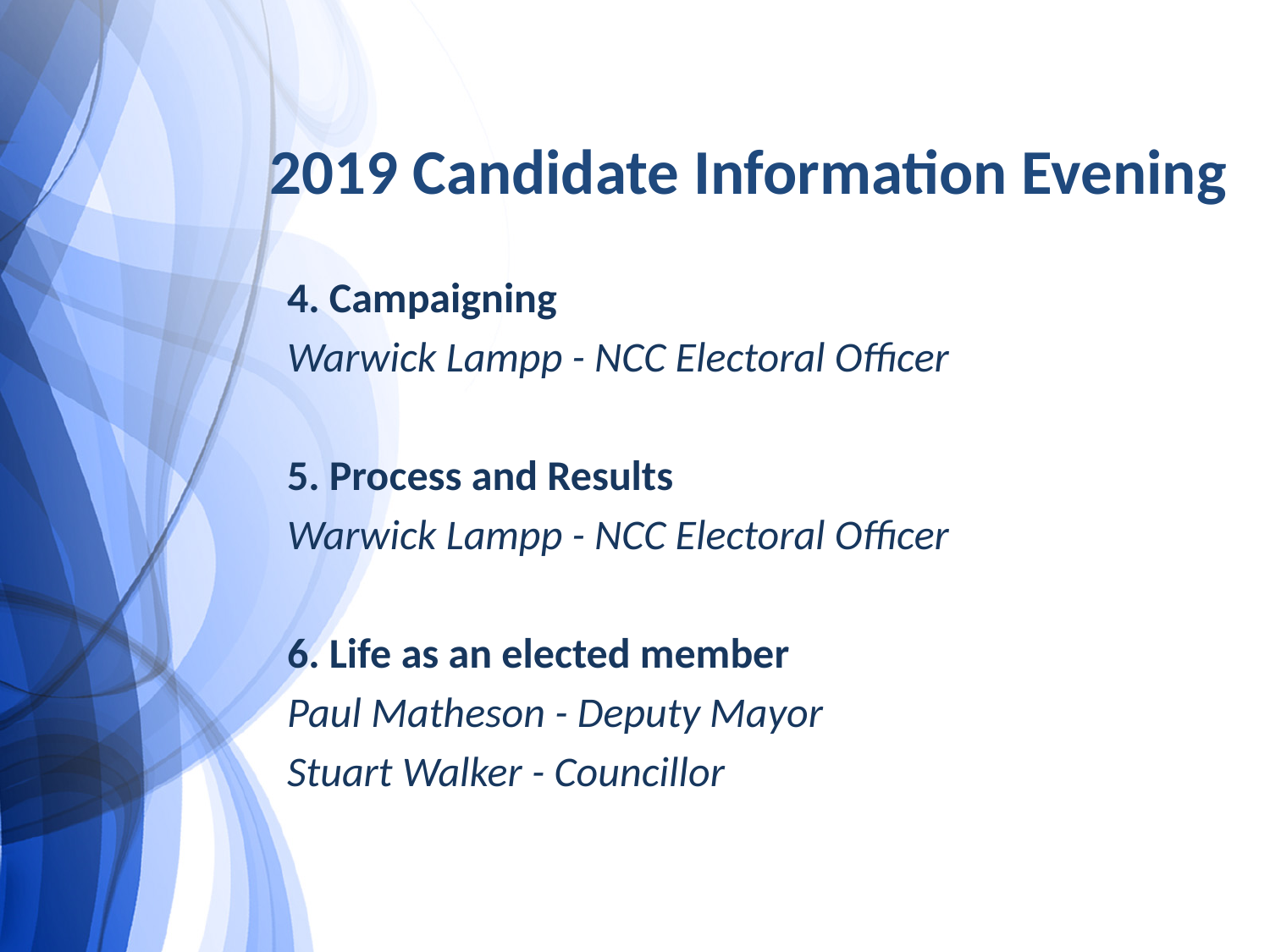

# 2019 Candidate Information Evening
4. Campaigning
Warwick Lampp - NCC Electoral Officer

5. Process and Results
Warwick Lampp - NCC Electoral Officer

6. Life as an elected member
Paul Matheson - Deputy Mayor
Stuart Walker - Councillor